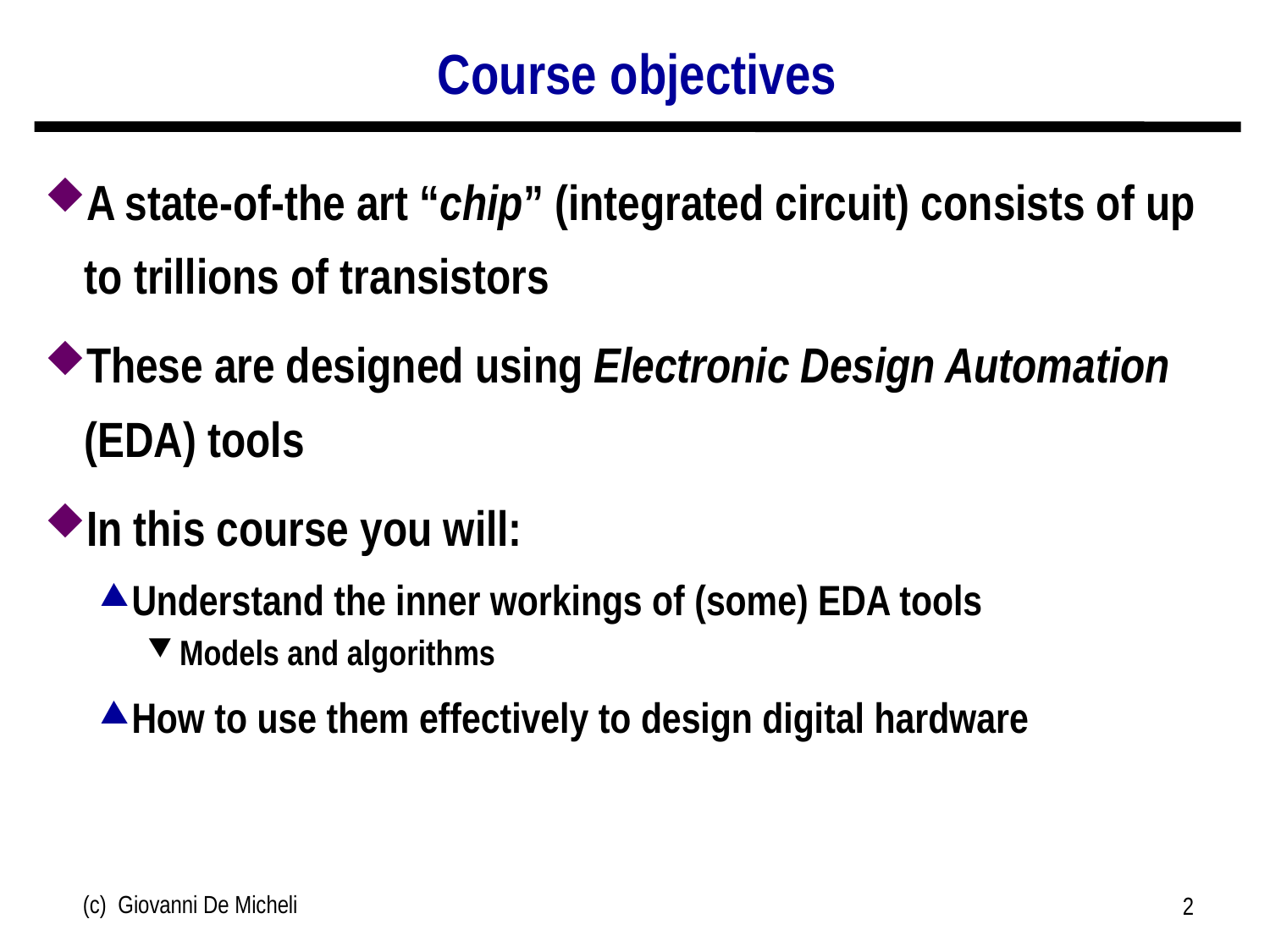

# Course objectives
A state-of-the art “chip” (integrated circuit) consists of up to trillions of transistors
These are designed using Electronic Design Automation (EDA) tools
In this course you will:
Understand the inner workings of (some) EDA tools
Models and algorithms
How to use them effectively to design digital hardware
(c)  Giovanni De Micheli
2